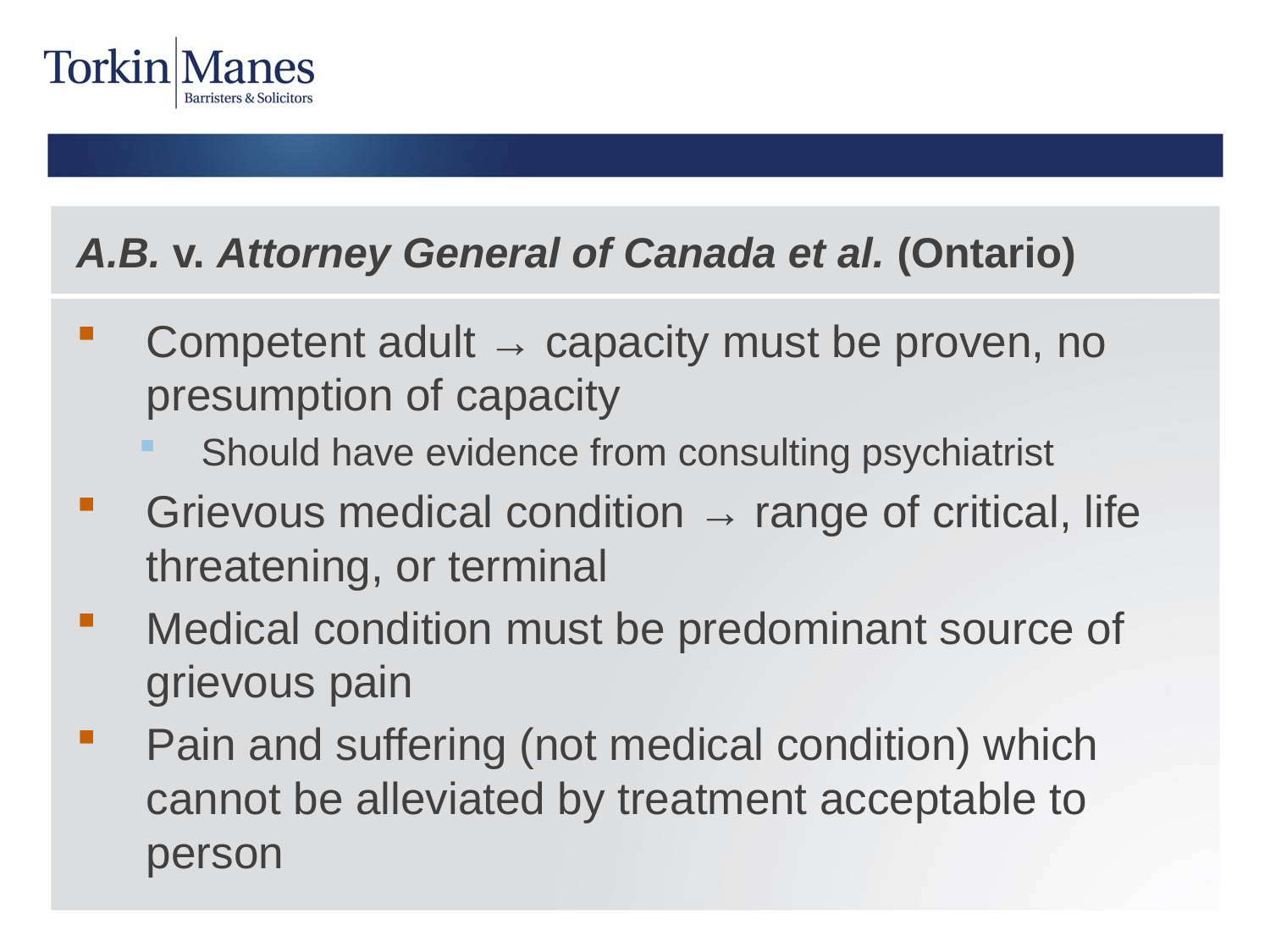

# A.B. v. Attorney General of Canada et al. (Ontario)
Competent adult → capacity must be proven, no presumption of capacity
Should have evidence from consulting psychiatrist
Grievous medical condition → range of critical, life threatening, or terminal
Medical condition must be predominant source of grievous pain
Pain and suffering (not medical condition) which cannot be alleviated by treatment acceptable to person